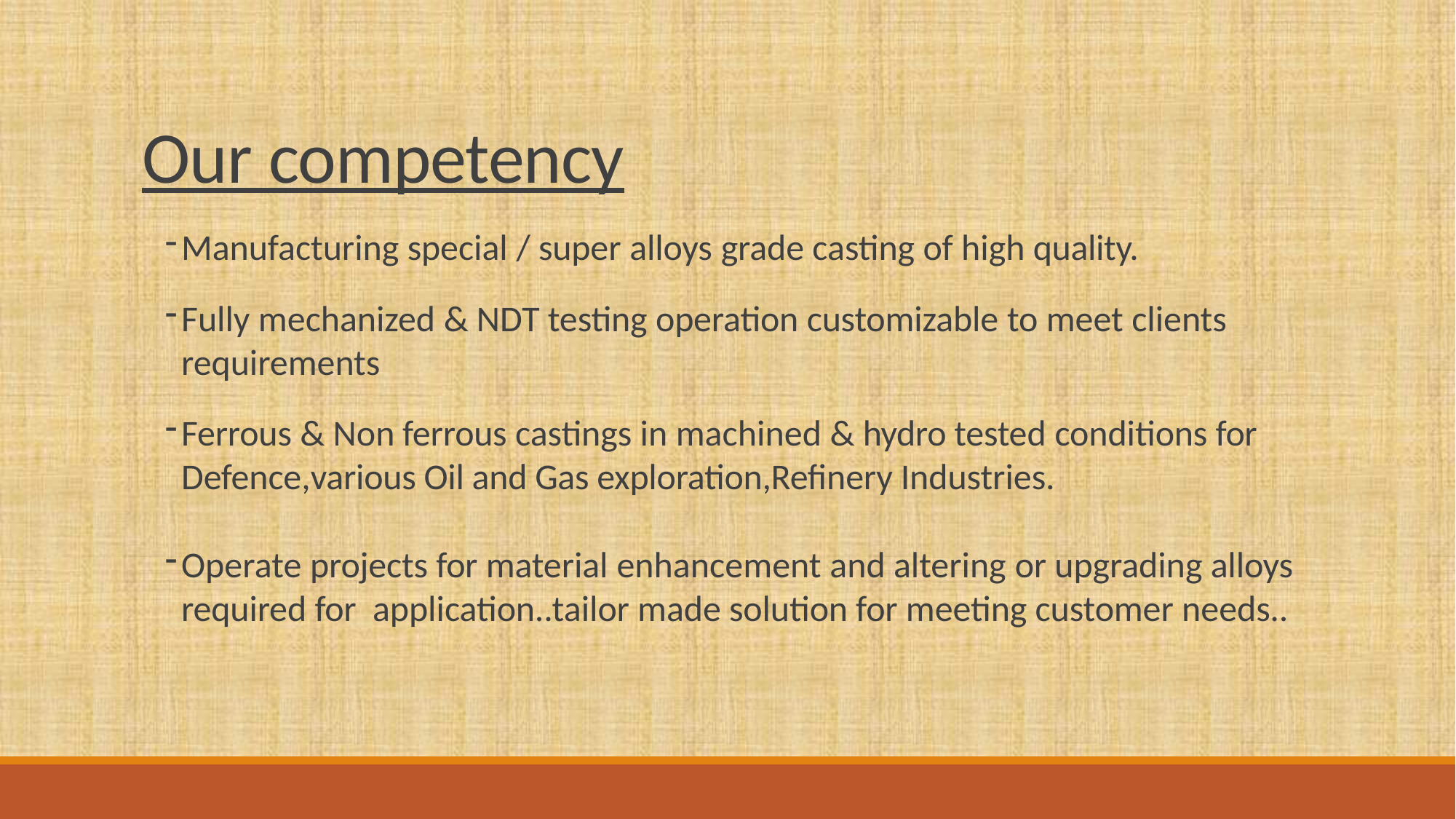

# Our competency
Manufacturing special / super alloys grade casting of high quality.
Fully mechanized & NDT testing operation customizable to meet clients requirements
Ferrous & Non ferrous castings in machined & hydro tested conditions for Defence,various Oil and Gas exploration,Refinery Industries.

Operate projects for material enhancement and altering or upgrading alloys required for  application..tailor made solution for meeting customer needs..